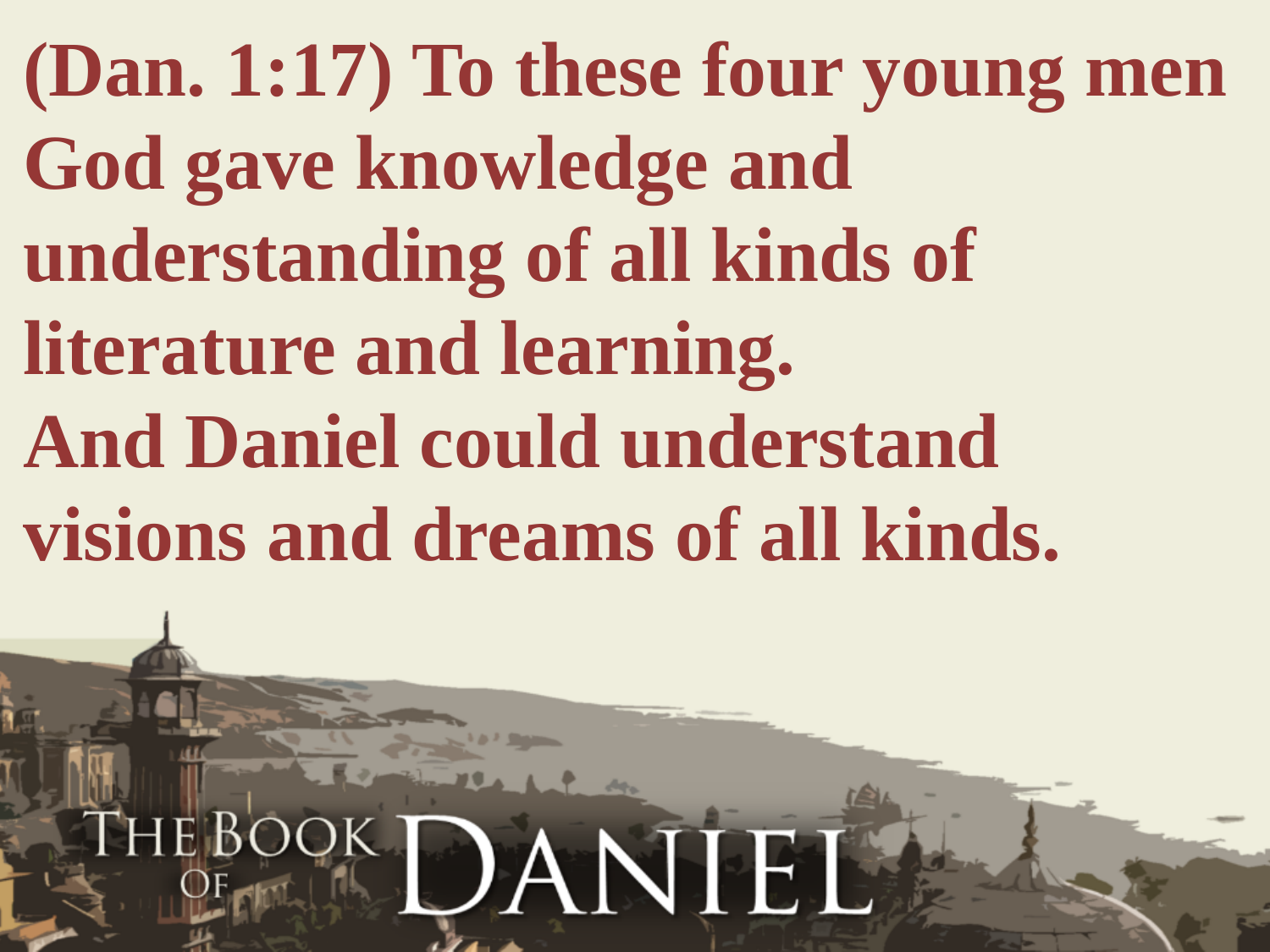

(Dan. 1:17) To these four young men God gave knowledge and understanding of all kinds of literature and learning.
And Daniel could understand visions and dreams of all kinds.